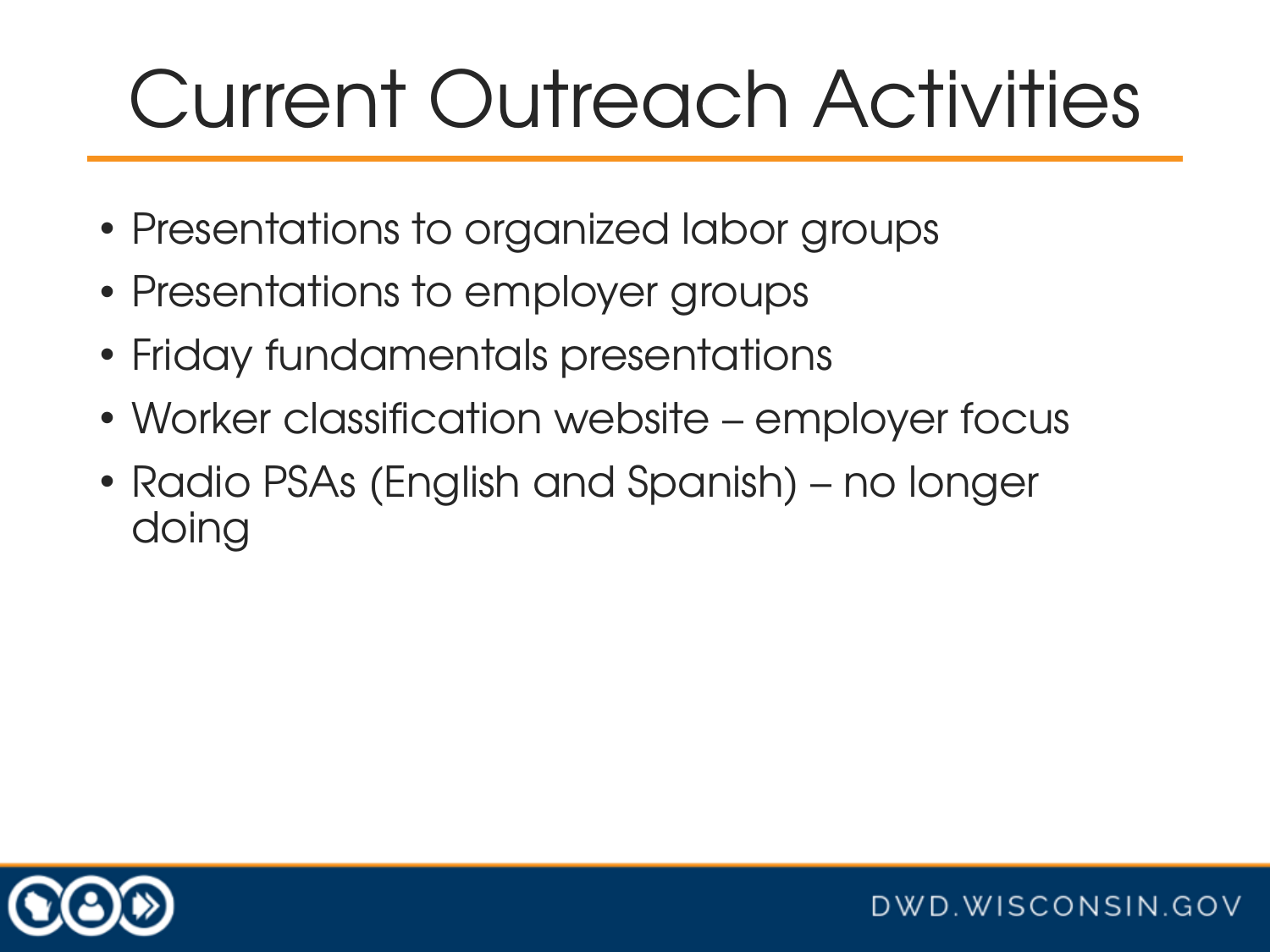

# Current Outreach Activities
Presentations to organized labor groups
Presentations to employer groups
Friday fundamentals presentations
Worker classification website – employer focus
Radio PSAs (English and Spanish) – no longer doing